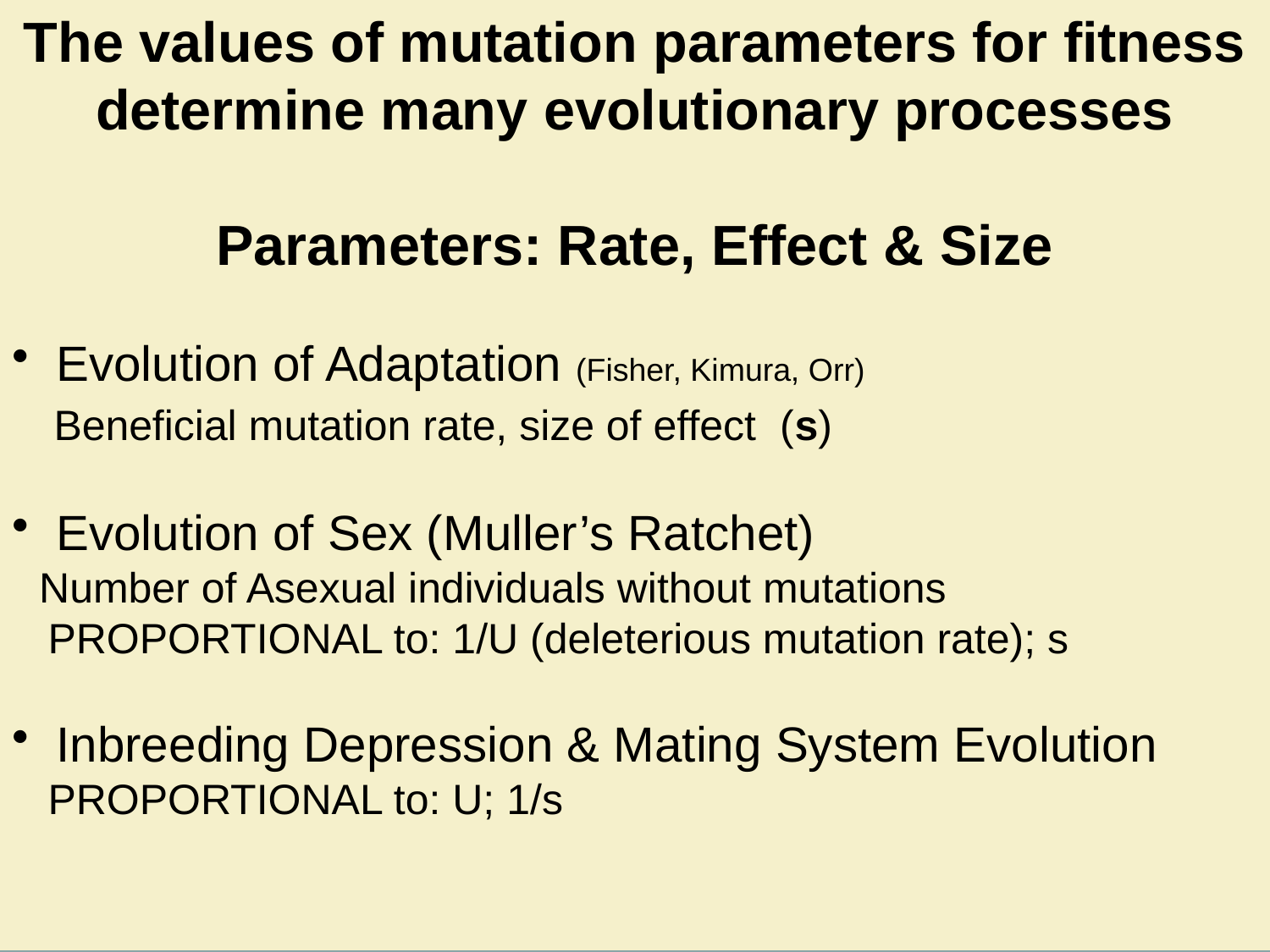

The values of mutation parameters for fitness
determine many evolutionary processes

Parameters: Rate, Effect & Size

 Evolution of Adaptation (Fisher, Kimura, Orr)
   Beneficial mutation rate, size of effect  (s)

 Evolution of Sex (Muller’s Ratchet)
   Number of Asexual individuals without mutations
   PROPORTIONAL to: 1/U (deleterious mutation rate); s

 Inbreeding Depression & Mating System Evolution
   PROPORTIONAL to: U; 1/s